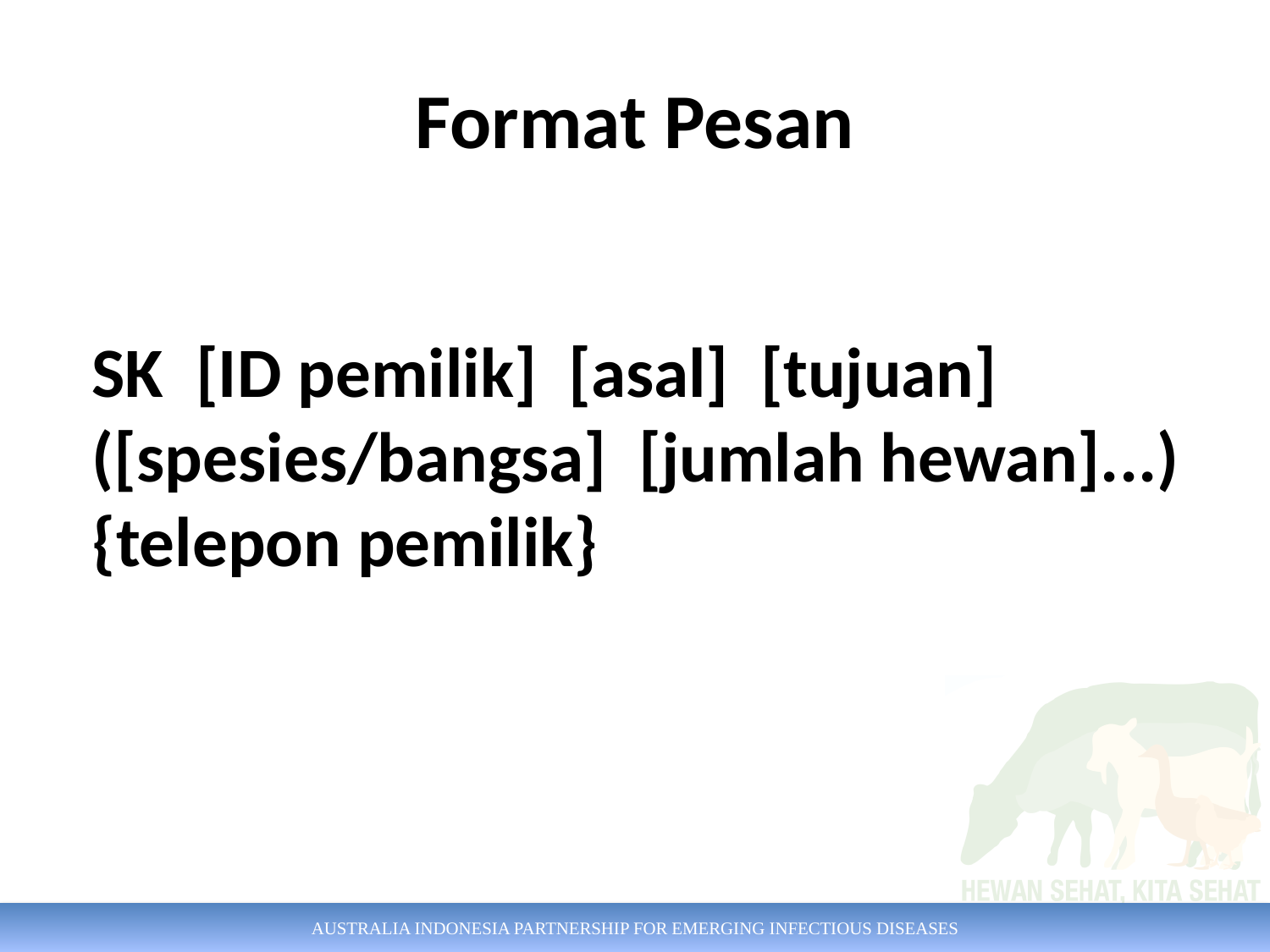

# Format Pesan

SK  [ID pemilik]  [asal]  [tujuan] ([spesies/bangsa]  [jumlah hewan]...) {telepon pemilik}